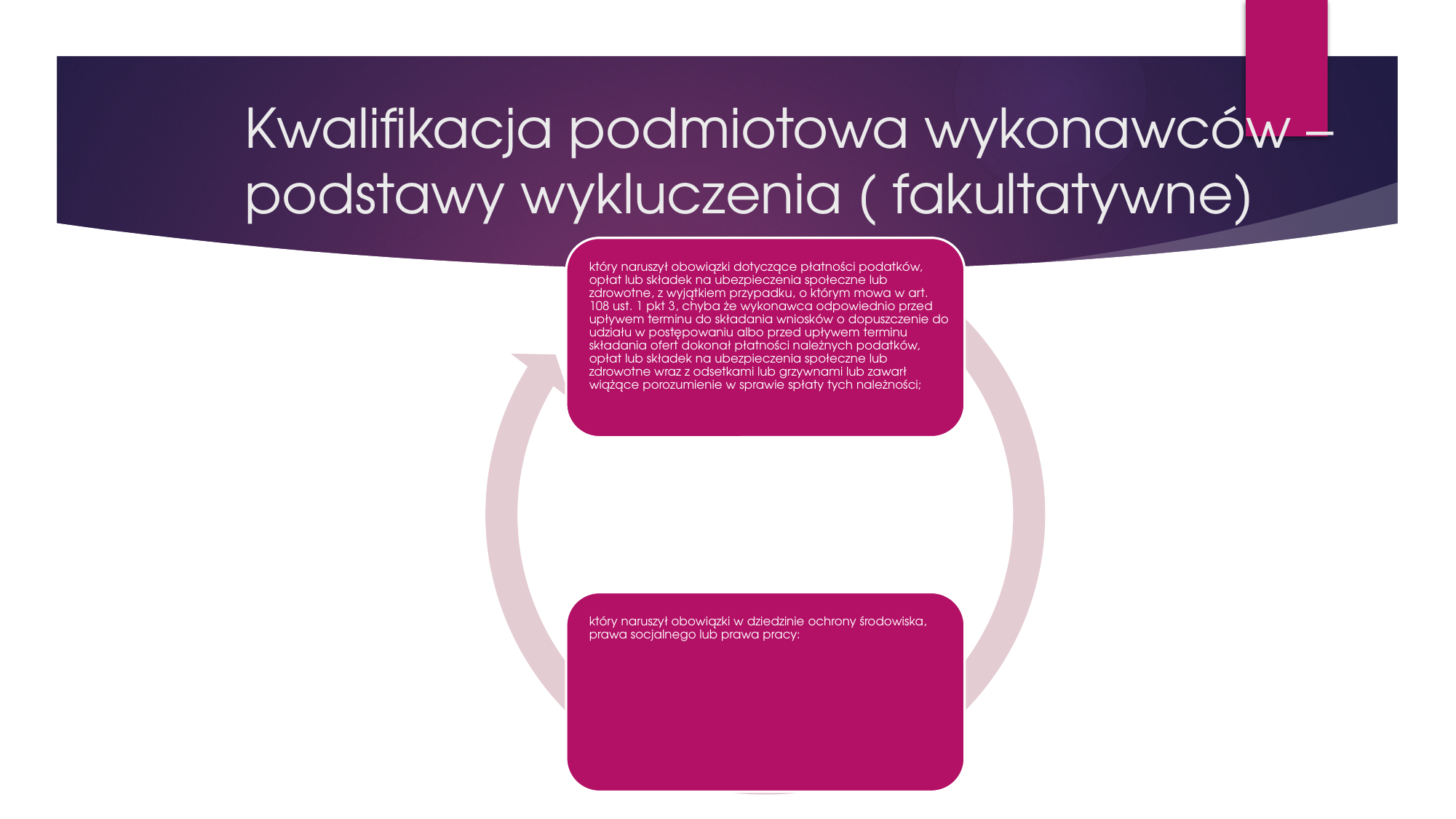

# Kwalifikacja podmiotowa wykonawców – podstawy wykluczenia ( fakultatywne)
który naruszył obowiązki dotyczące płatności podatków, opłat lub składek na ubezpieczenia społeczne lub zdrowotne, z wyjątkiem przypadku, o którym mowa w art. 108 ust. 1 pkt 3, chyba że wykonawca odpowiednio przed upływem terminu do składania wniosków o dopuszczenie do udziału w postępowaniu albo przed upływem terminu składania ofert dokonał płatności należnych podatków, opłat lub składek na ubezpieczenia społeczne lub zdrowotne wraz z odsetkami lub grzywnami lub zawarł wiążące porozumienie w sprawie spłaty tych należności;

który naruszył obowiązki w dziedzinie ochrony środowiska, prawa socjalnego lub prawa pracy: